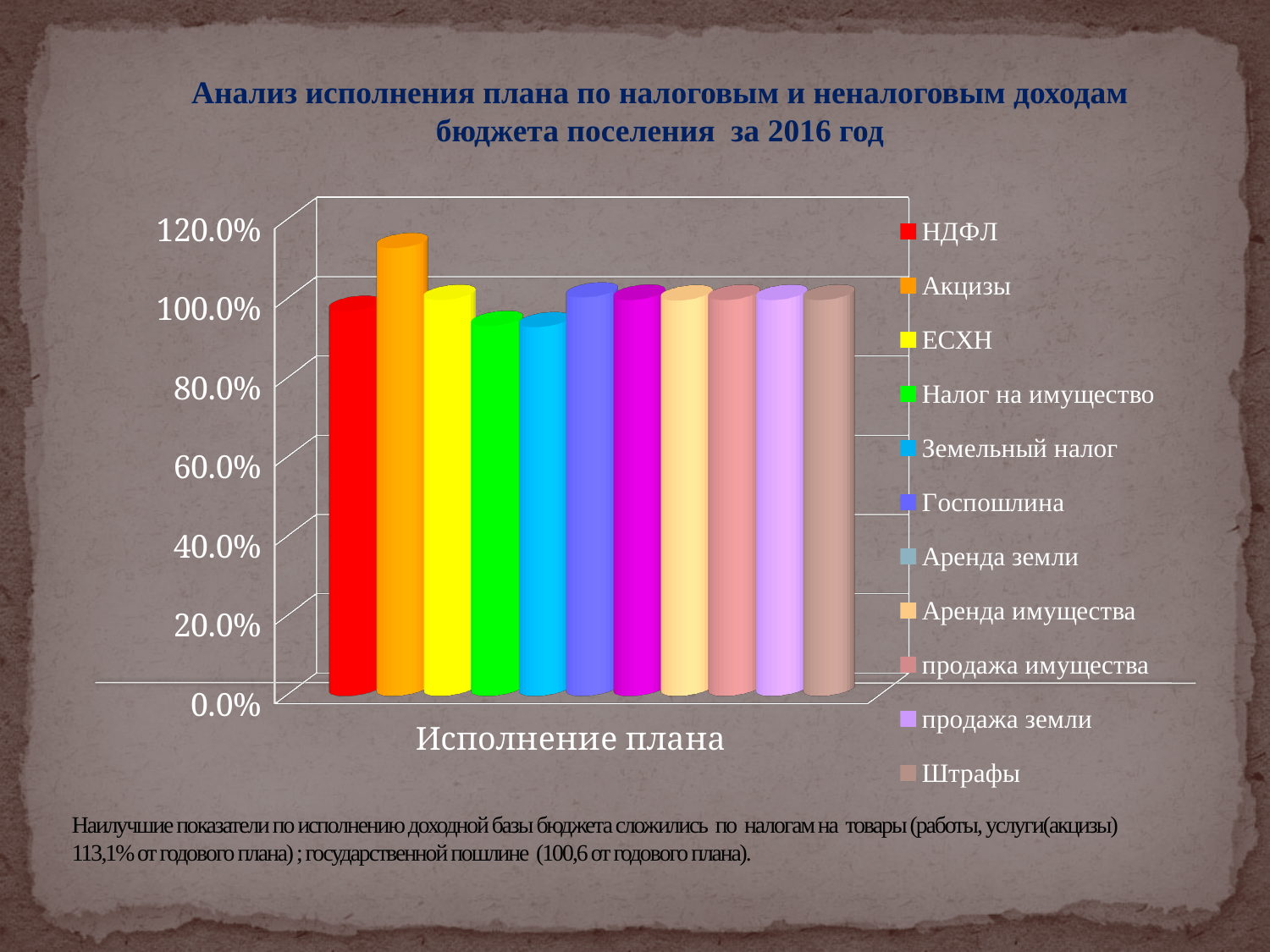

Анализ исполнения плана по налоговым и неналоговым доходам бюджета поселения  за 2016 год

[unsupported chart]

# Наилучшие показатели по исполнению доходной базы бюджета сложились  по  налогам на  товары (работы, услуги(акцизы) 113,1% от годового плана) ; государственной пошлине  (100,6 от годового плана).